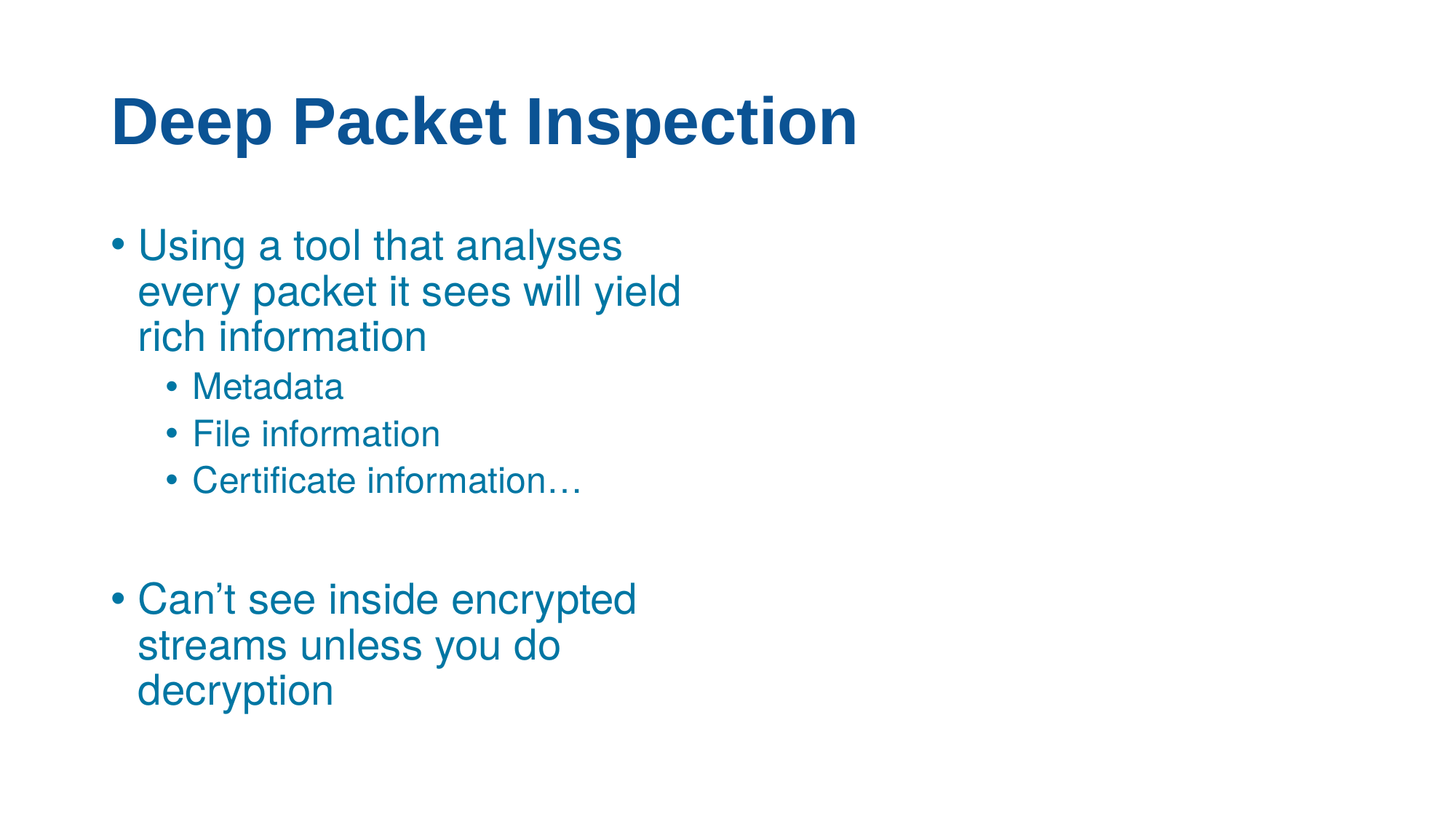

# Deep Packet Inspection
Using a tool that analyses every packet it sees will yield rich information
Metadata
File information
Certificate information…

Can’t see inside encrypted streams unless you do decryption